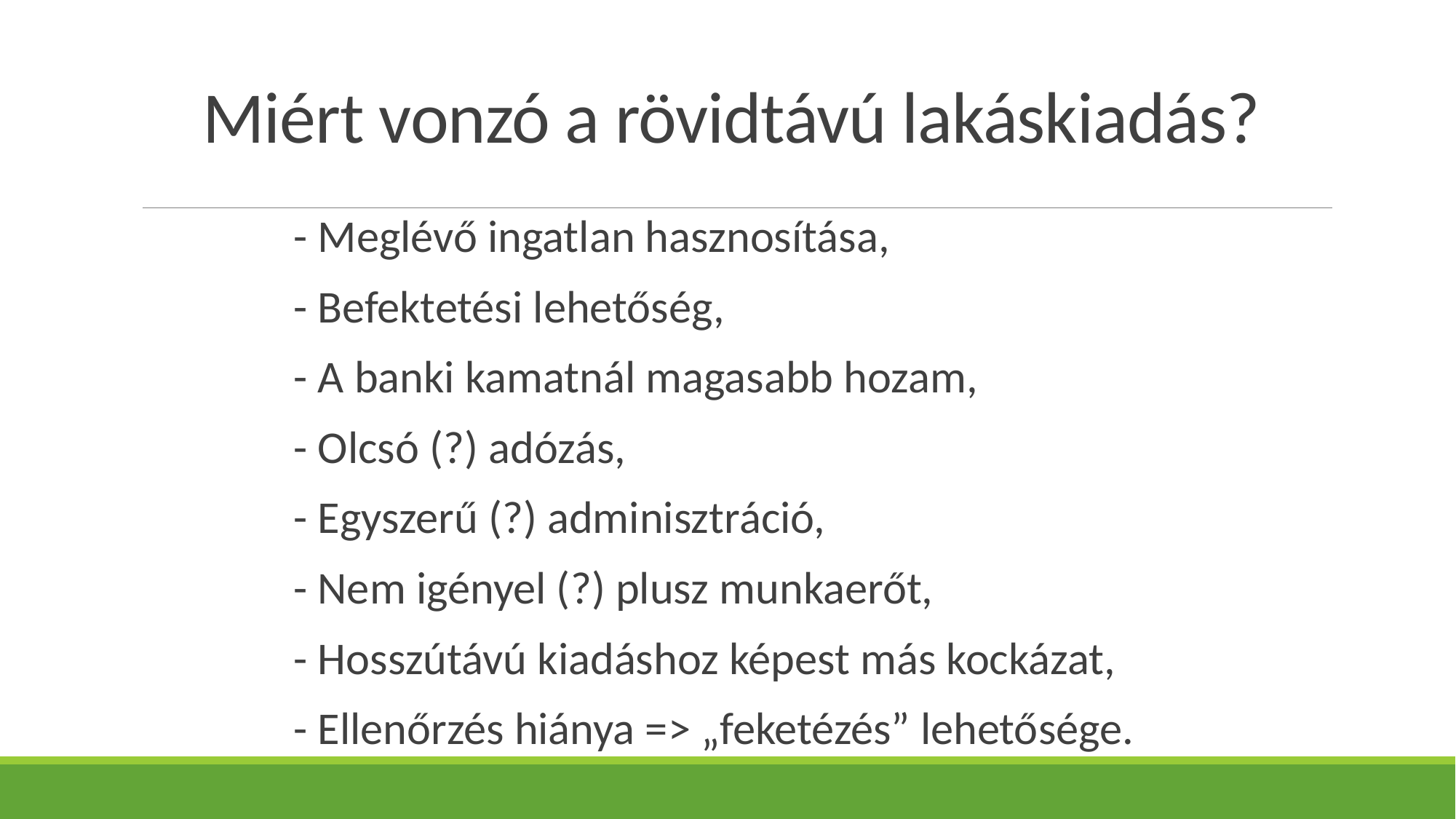

# Miért vonzó a rövidtávú lakáskiadás?
- Meglévő ingatlan hasznosítása,
- Befektetési lehetőség,
- A banki kamatnál magasabb hozam,
- Olcsó (?) adózás,
- Egyszerű (?) adminisztráció,
- Nem igényel (?) plusz munkaerőt,
- Hosszútávú kiadáshoz képest más kockázat,
- Ellenőrzés hiánya => „feketézés” lehetősége.